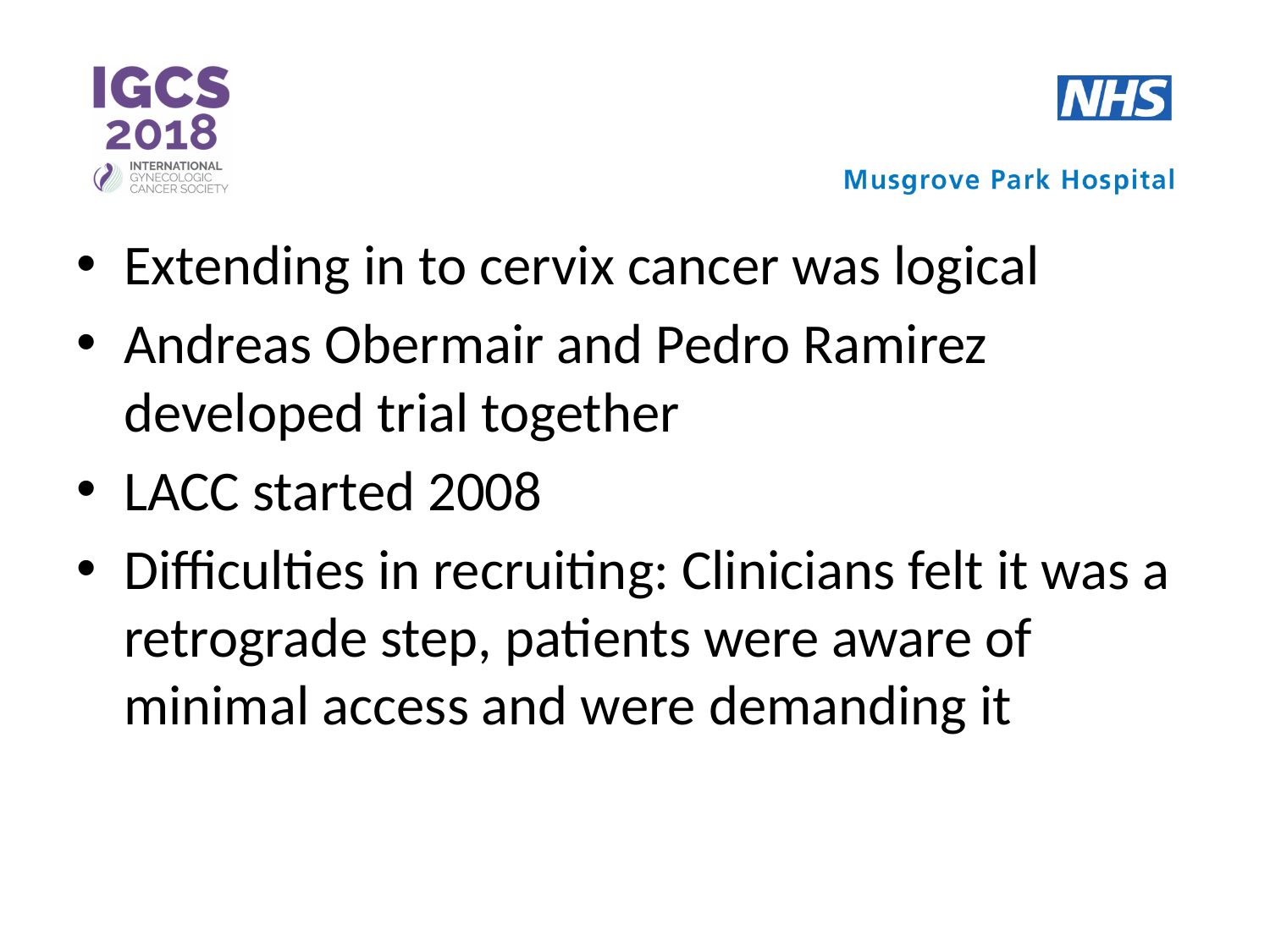

Extending in to cervix cancer was logical
Andreas Obermair and Pedro Ramirez developed trial together
LACC started 2008
Difficulties in recruiting: Clinicians felt it was a retrograde step, patients were aware of minimal access and were demanding it